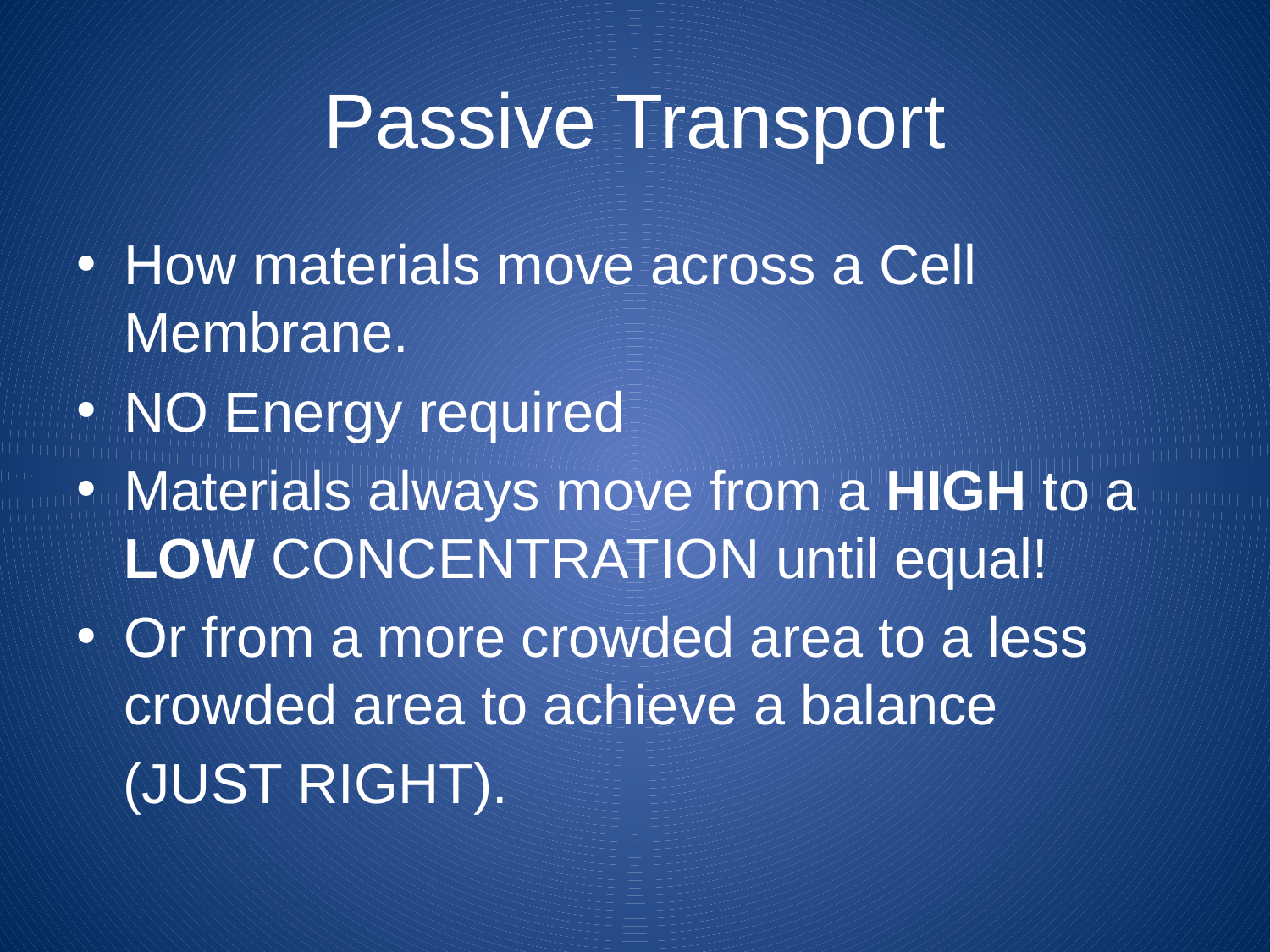

# Passive Transport
How materials move across a Cell Membrane.
NO Energy required
Materials always move from a HIGH to a LOW CONCENTRATION until equal!
Or from a more crowded area to a less crowded area to achieve a balance
   (JUST RIGHT).